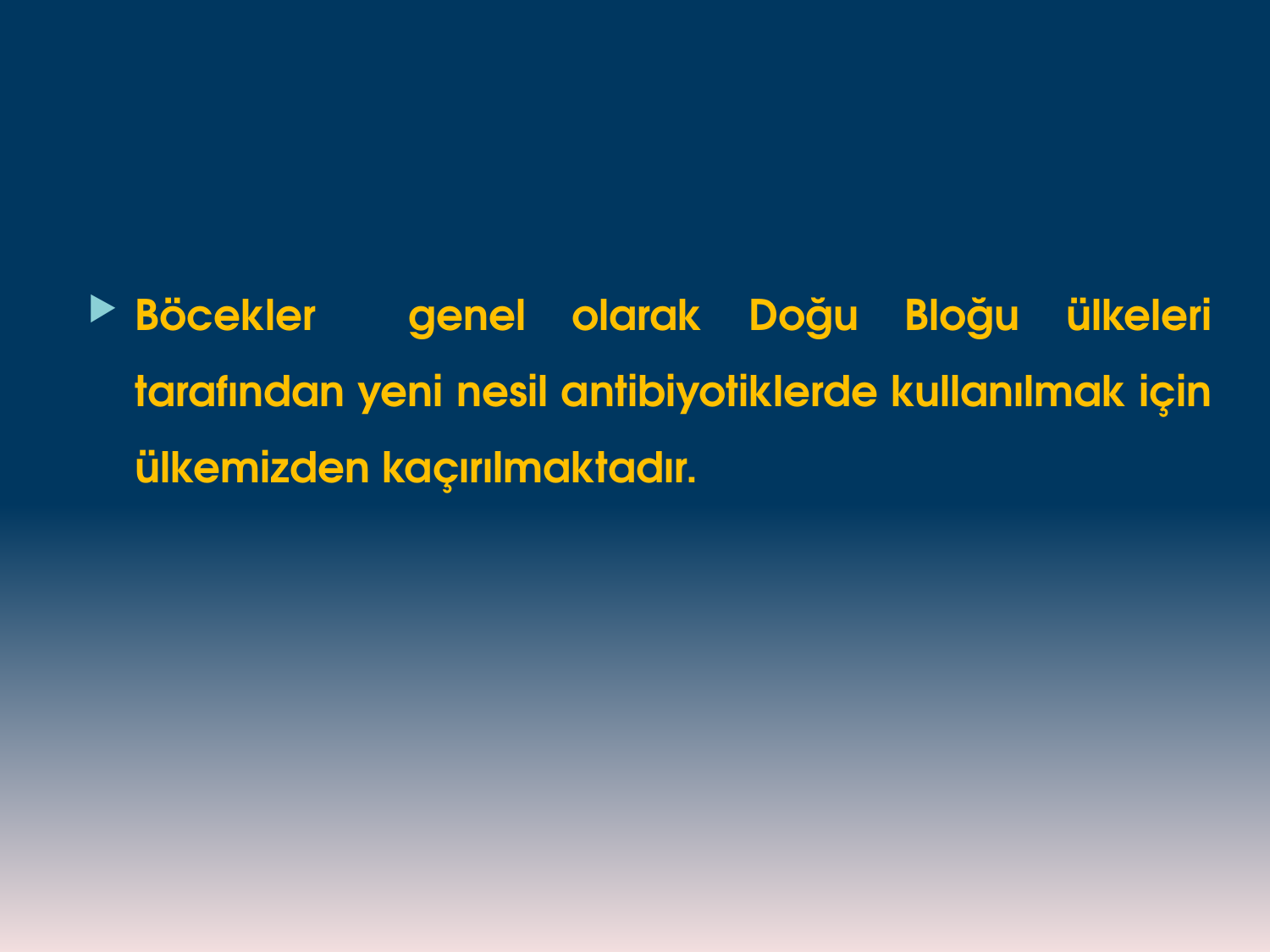

112
Böcekler  genel olarak Doğu Bloğu ülkeleri tarafından yeni nesil antibiyotiklerde kullanılmak için ülkemizden kaçırılmaktadır.